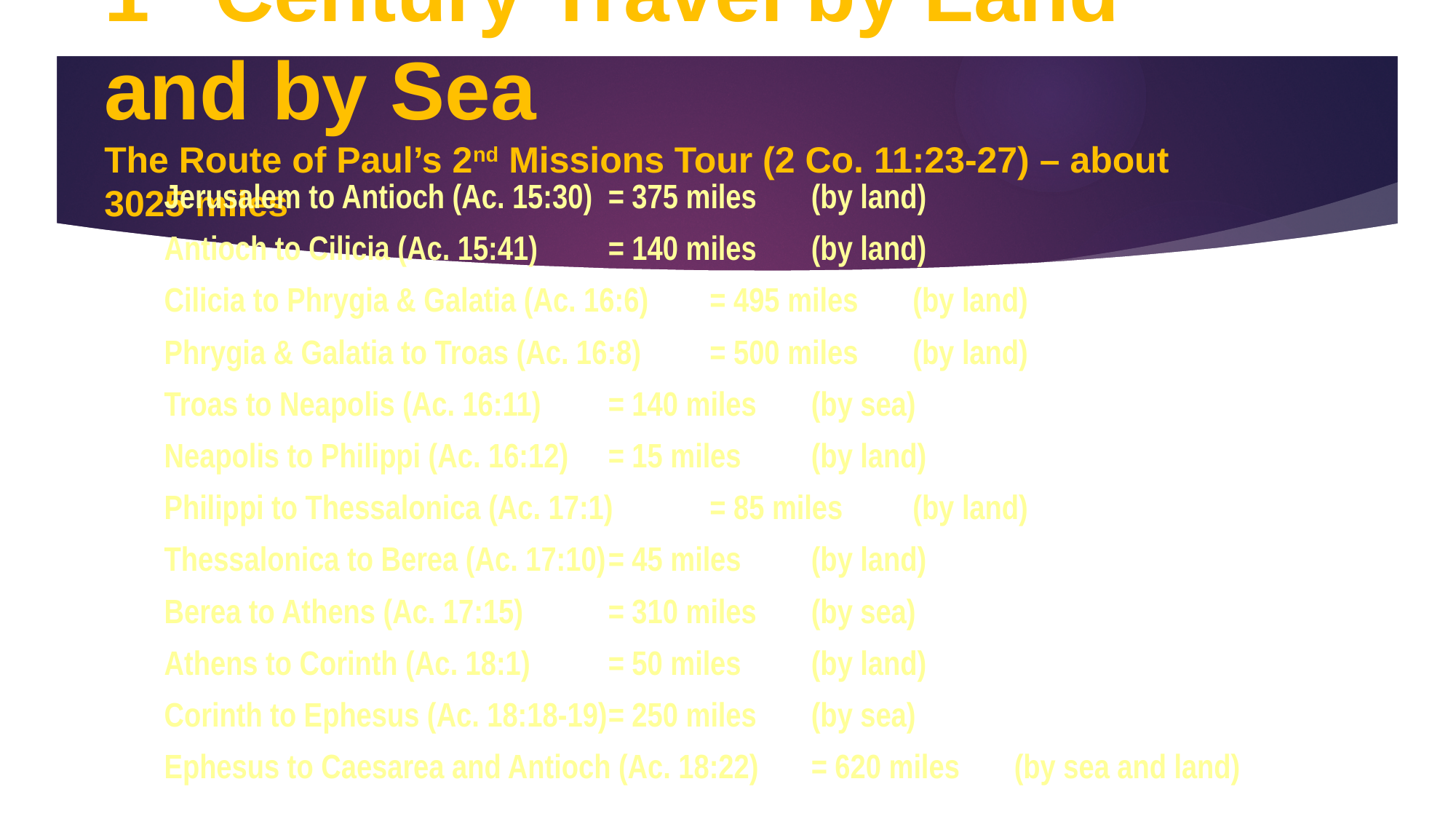

# 1st Century Travel by Land and by Sea The Route of Paul’s 2nd Missions Tour (2 Co. 11:23-27) – about 3025 miles
Jerusalem to Antioch (Ac. 15:30)				= 375 miles 	(by land)
Antioch to Cilicia (Ac. 15:41)					= 140 miles 	(by land)
Cilicia to Phrygia & Galatia (Ac. 16:6)			= 495 miles 	(by land)
Phrygia & Galatia to Troas (Ac. 16:8)			= 500 miles 	(by land)
Troas to Neapolis (Ac. 16:11)					= 140 miles 	(by sea)
Neapolis to Philippi (Ac. 16:12)				= 15 miles		(by land)
Philippi to Thessalonica (Ac. 17:1)				= 85 miles		(by land)
Thessalonica to Berea (Ac. 17:10)				= 45 miles		(by land)
Berea to Athens (Ac. 17:15)					= 310 miles		(by sea)
Athens to Corinth (Ac. 18:1)					= 50 miles		(by land)
Corinth to Ephesus (Ac. 18:18-19)				= 250 miles 	(by sea)
Ephesus to Caesarea and Antioch (Ac. 18:22)	= 620 miles 	(by sea and land)